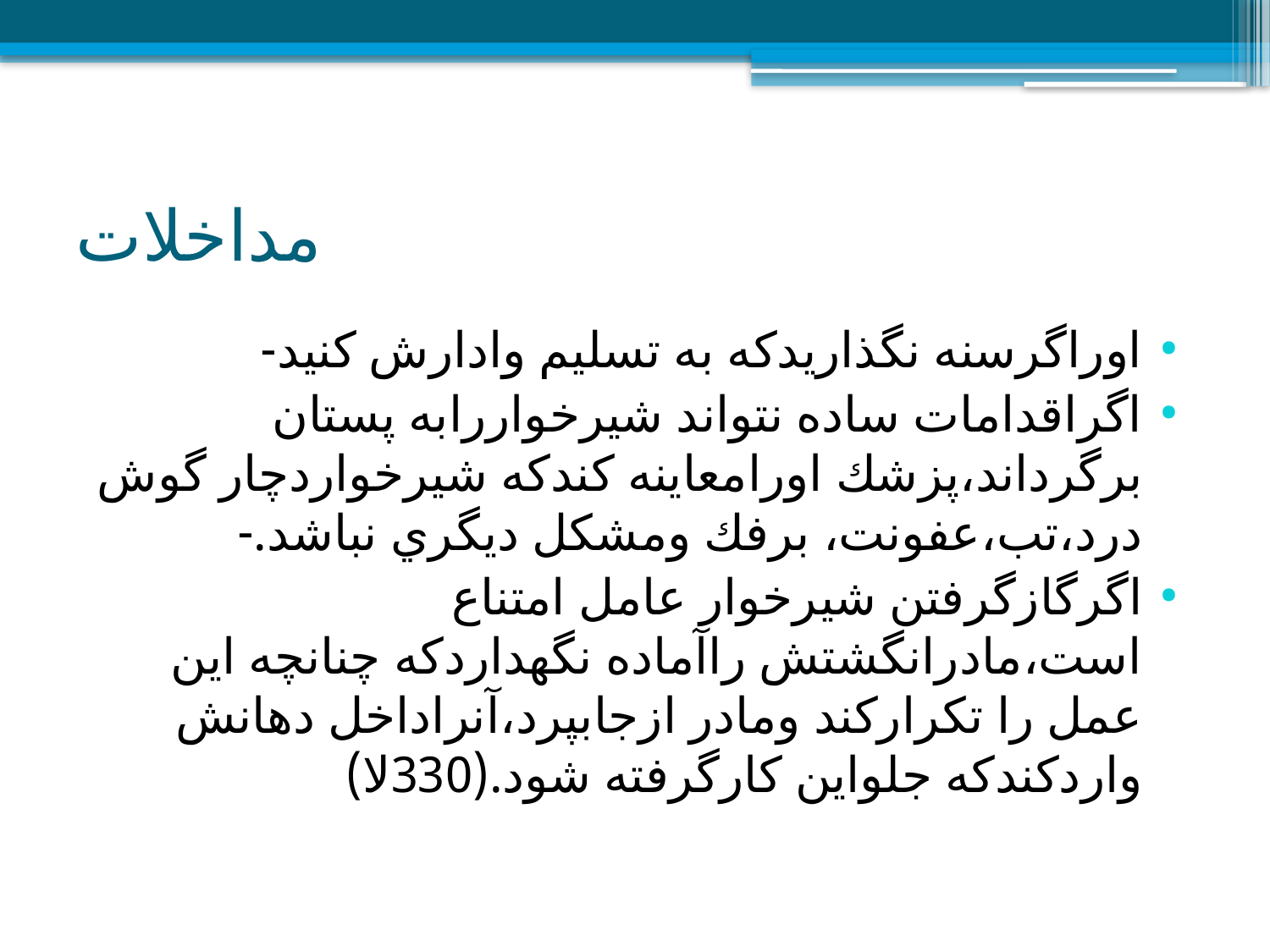

# مداخلات
اوراگرسنه نگذاريدكه به تسليم وادارش كنيد-
اگراقدامات ساده نتواند شيرخواررابه پستان برگرداند،پزشك اورامعاينه كندكه شيرخواردچار گوش درد،تب،عفونت، برفك ومشكل ديگري نباشد.-
اگرگازگرفتن شيرخوار عامل امتناع است،مادرانگشتش راآماده نگهداردكه چنانچه اين عمل را تكراركند ومادر ازجابپرد،آنراداخل دهانش واردكندكه جلواين كارگرفته شود.(330لا)